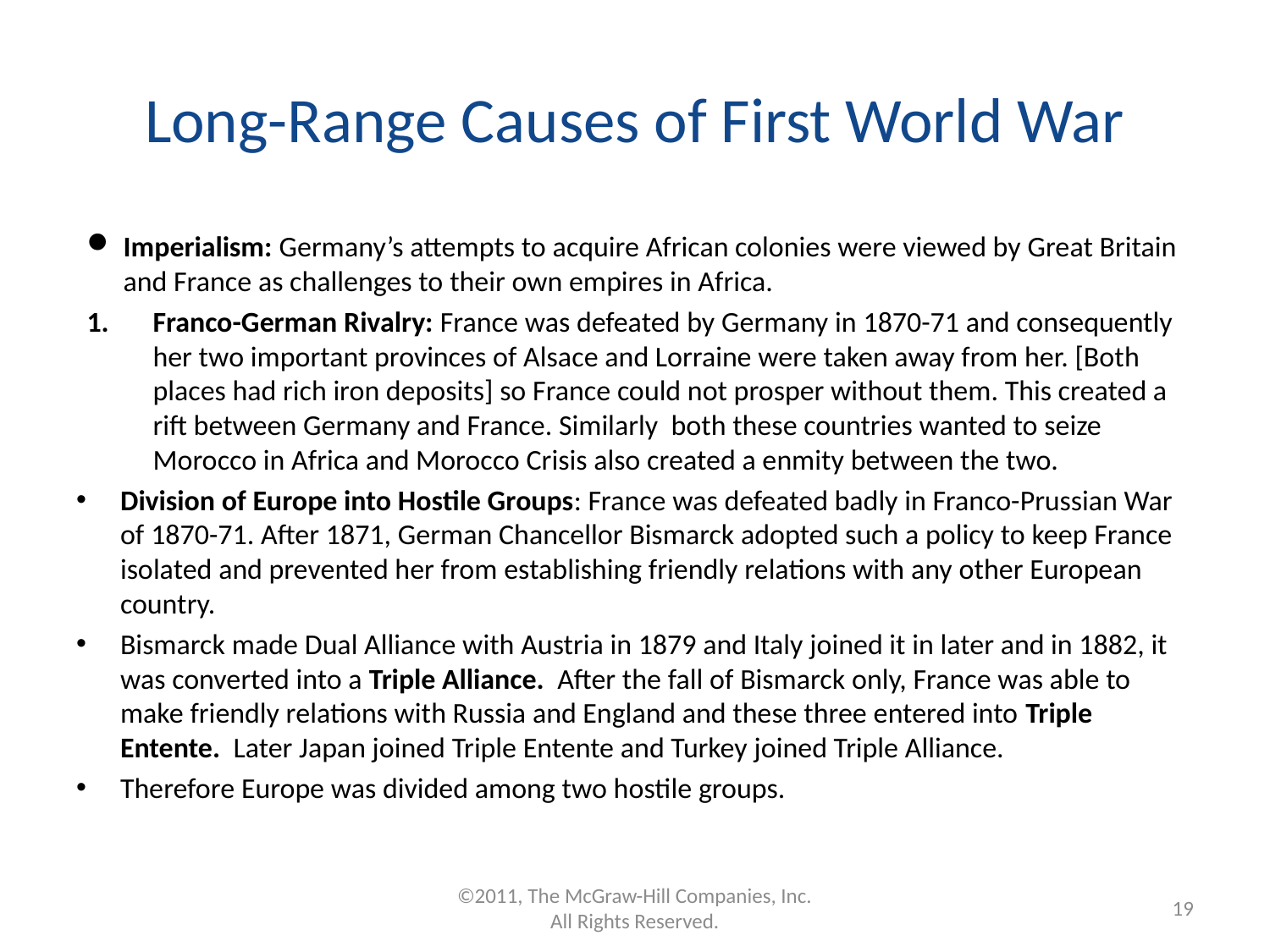

# Long-Range Causes of First World War
Imperialism: Germany’s attempts to acquire African colonies were viewed by Great Britain and France as challenges to their own empires in Africa.
Franco-German Rivalry: France was defeated by Germany in 1870-71 and consequently her two important provinces of Alsace and Lorraine were taken away from her. [Both places had rich iron deposits] so France could not prosper without them. This created a rift between Germany and France. Similarly  both these countries wanted to seize Morocco in Africa and Morocco Crisis also created a enmity between the two.
Division of Europe into Hostile Groups: France was defeated badly in Franco-Prussian War of 1870-71. After 1871, German Chancellor Bismarck adopted such a policy to keep France isolated and prevented her from establishing friendly relations with any other European country.
Bismarck made Dual Alliance with Austria in 1879 and Italy joined it in later and in 1882, it was converted into a Triple Alliance.  After the fall of Bismarck only, France was able to make friendly relations with Russia and England and these three entered into Triple Entente.  Later Japan joined Triple Entente and Turkey joined Triple Alliance.
Therefore Europe was divided among two hostile groups.

©2011, The McGraw-Hill Companies, Inc. All Rights Reserved.
19